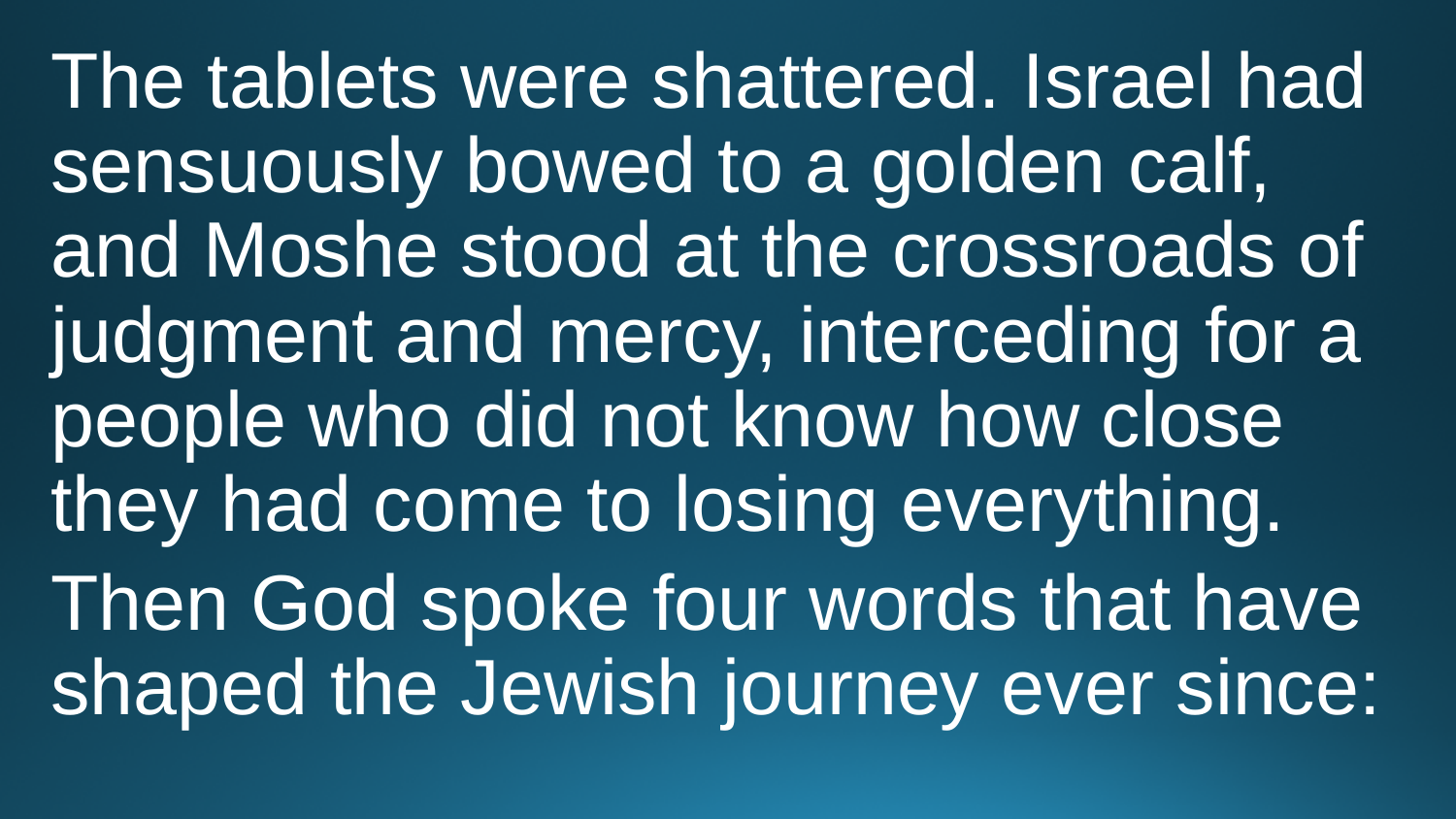

The tablets were shattered. Israel had sensuously bowed to a golden calf, and Moshe stood at the crossroads of judgment and mercy, interceding for a people who did not know how close they had come to losing everything.
Then God spoke four words that have shaped the Jewish journey ever since: